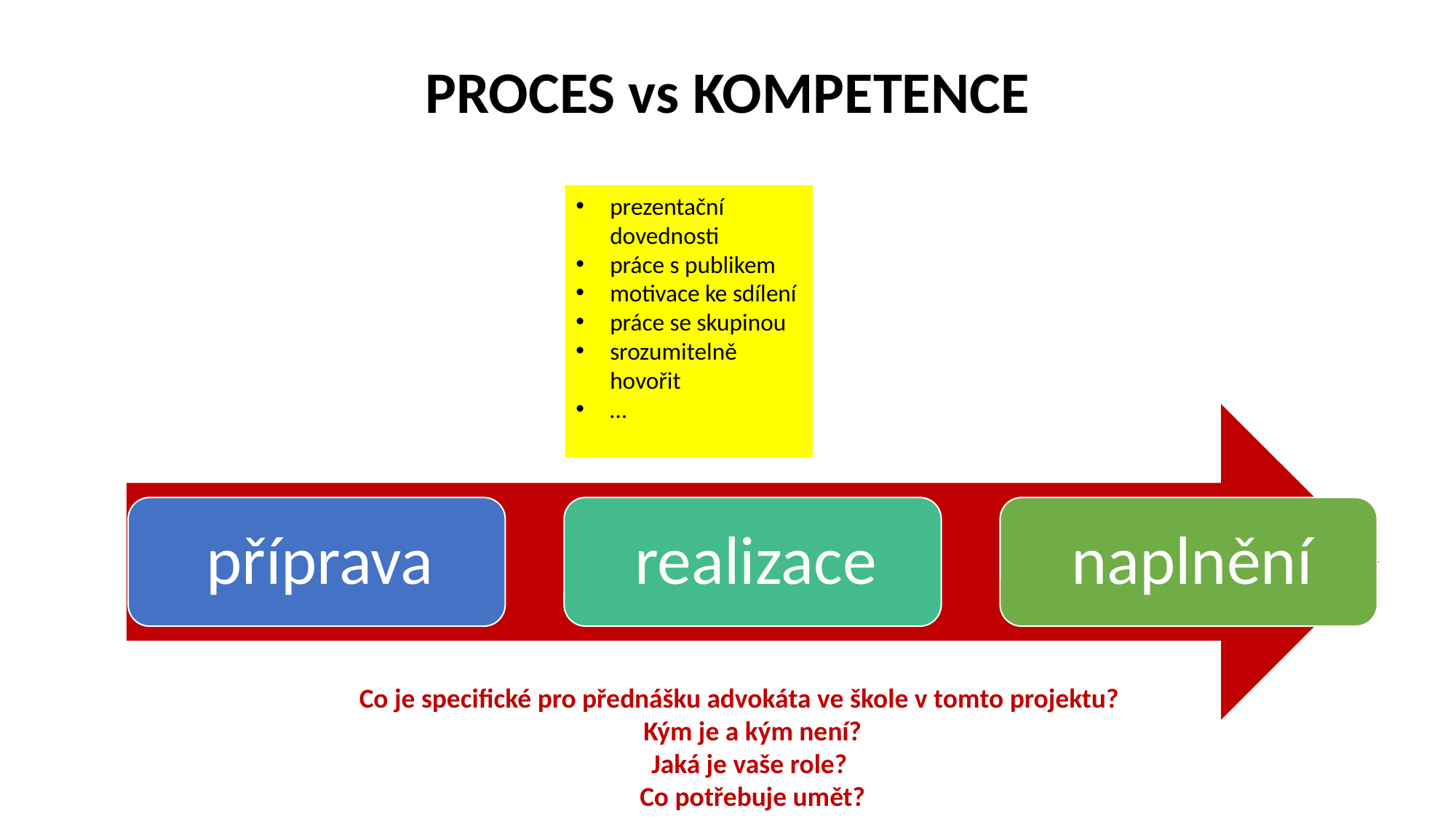

# PROCES vs KOMPETENCE
prezentační dovednosti
práce s publikem
motivace ke sdílení
práce se skupinou
srozumitelně hovořit
…

příprava
realizace
naplnění
Co je specifické pro přednášku advokáta ve škole v tomto projektu?
Kým je a kým není?
Jaká je vaše role?
Co potřebuje umět?